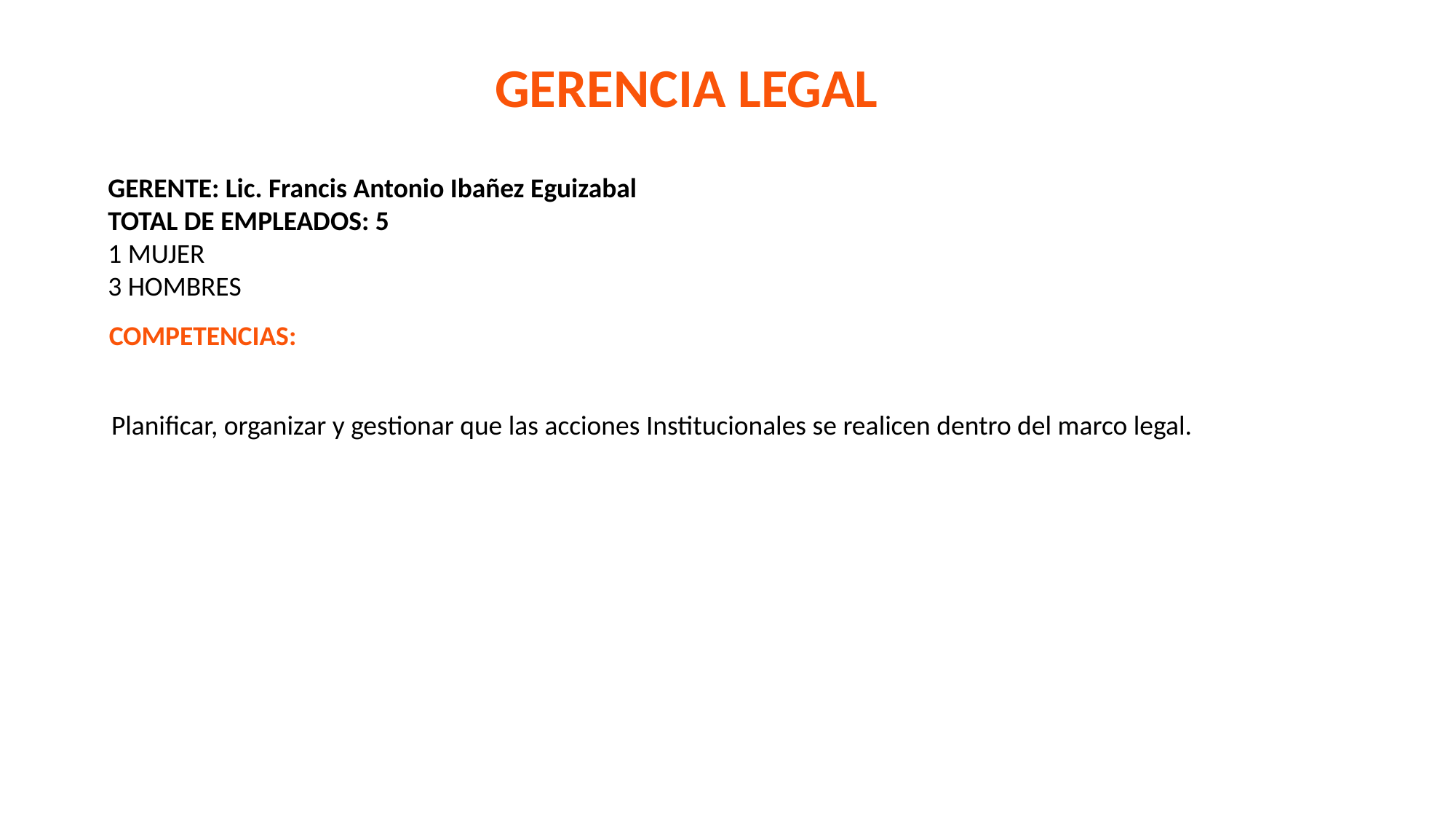

GERENCIA LEGAL
GERENTE: Lic. Francis Antonio Ibañez Eguizabal
TOTAL DE EMPLEADOS: 5
1 MUJER
3 HOMBRES
COMPETENCIAS:
Planificar, organizar y gestionar que las acciones Institucionales se realicen dentro del marco legal.